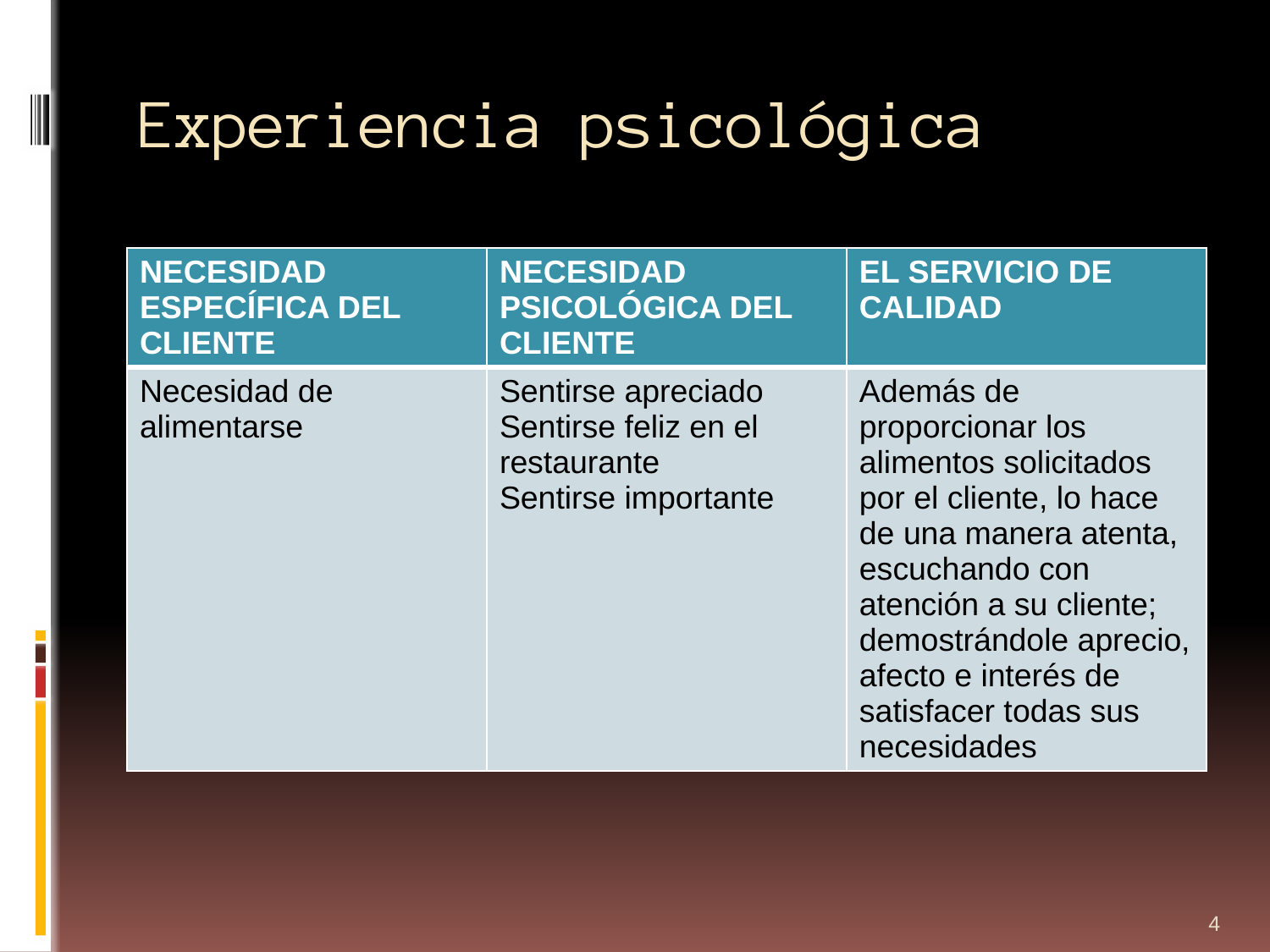

# Experiencia psicológica
| NECESIDAD ESPECÍFICA DEL CLIENTE | NECESIDAD PSICOLÓGICA DEL CLIENTE | EL SERVICIO DE CALIDAD |
| --- | --- | --- |
| Necesidad de alimentarse | Sentirse apreciado Sentirse feliz en el restaurante Sentirse importante | Además de proporcionar los alimentos solicitados por el cliente, lo hace de una manera atenta, escuchando con atención a su cliente; demostrándole aprecio, afecto e interés de satisfacer todas sus necesidades |
4